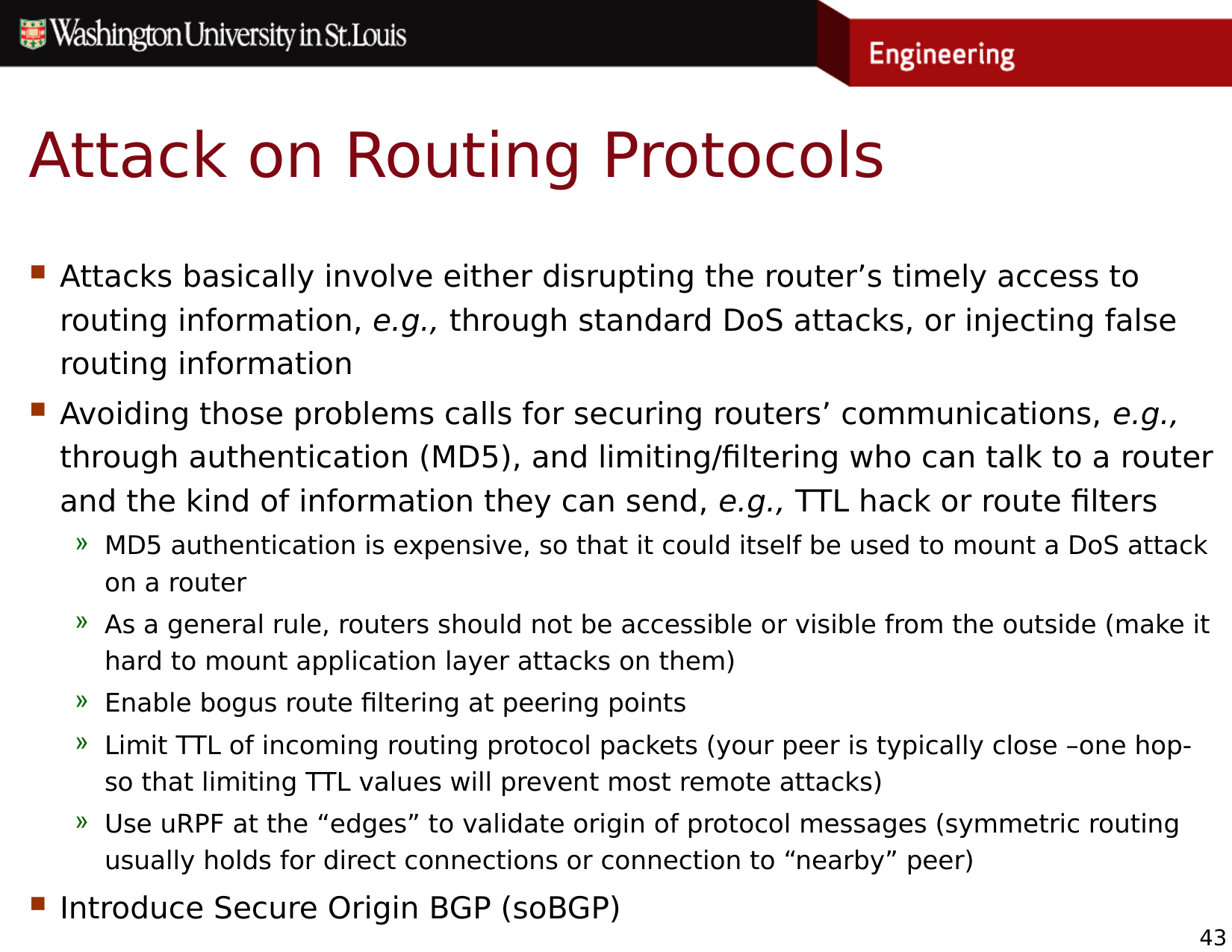

# Attack on Routing Protocols
Attacks basically involve either disrupting the router’s timely access to routing information, e.g., through standard DoS attacks, or injecting false routing information
Avoiding those problems calls for securing routers’ communications, e.g., through authentication (MD5), and limiting/filtering who can talk to a router and the kind of information they can send, e.g., TTL hack or route filters
MD5 authentication is expensive, so that it could itself be used to mount a DoS attack on a router
As a general rule, routers should not be accessible or visible from the outside (make it hard to mount application layer attacks on them)
Enable bogus route filtering at peering points
Limit TTL of incoming routing protocol packets (your peer is typically close –one hop- so that limiting TTL values will prevent most remote attacks)
Use uRPF at the “edges” to validate origin of protocol messages (symmetric routing usually holds for direct connections or connection to “nearby” peer)
Introduce Secure Origin BGP (soBGP)
43